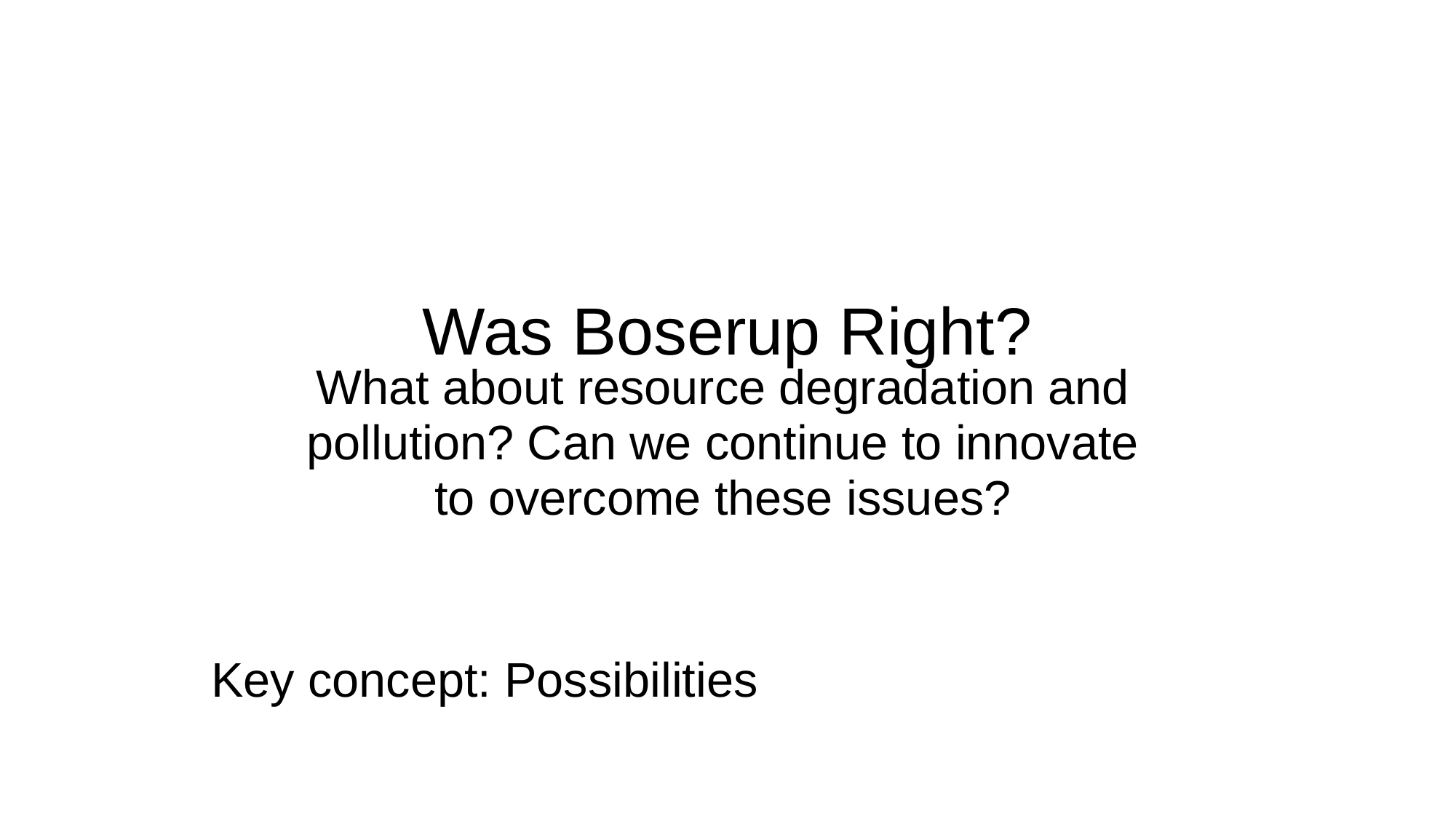

# Was Boserup Right?
What about resource degradation and pollution? Can we continue to innovate to overcome these issues?
Key concept: Possibilities